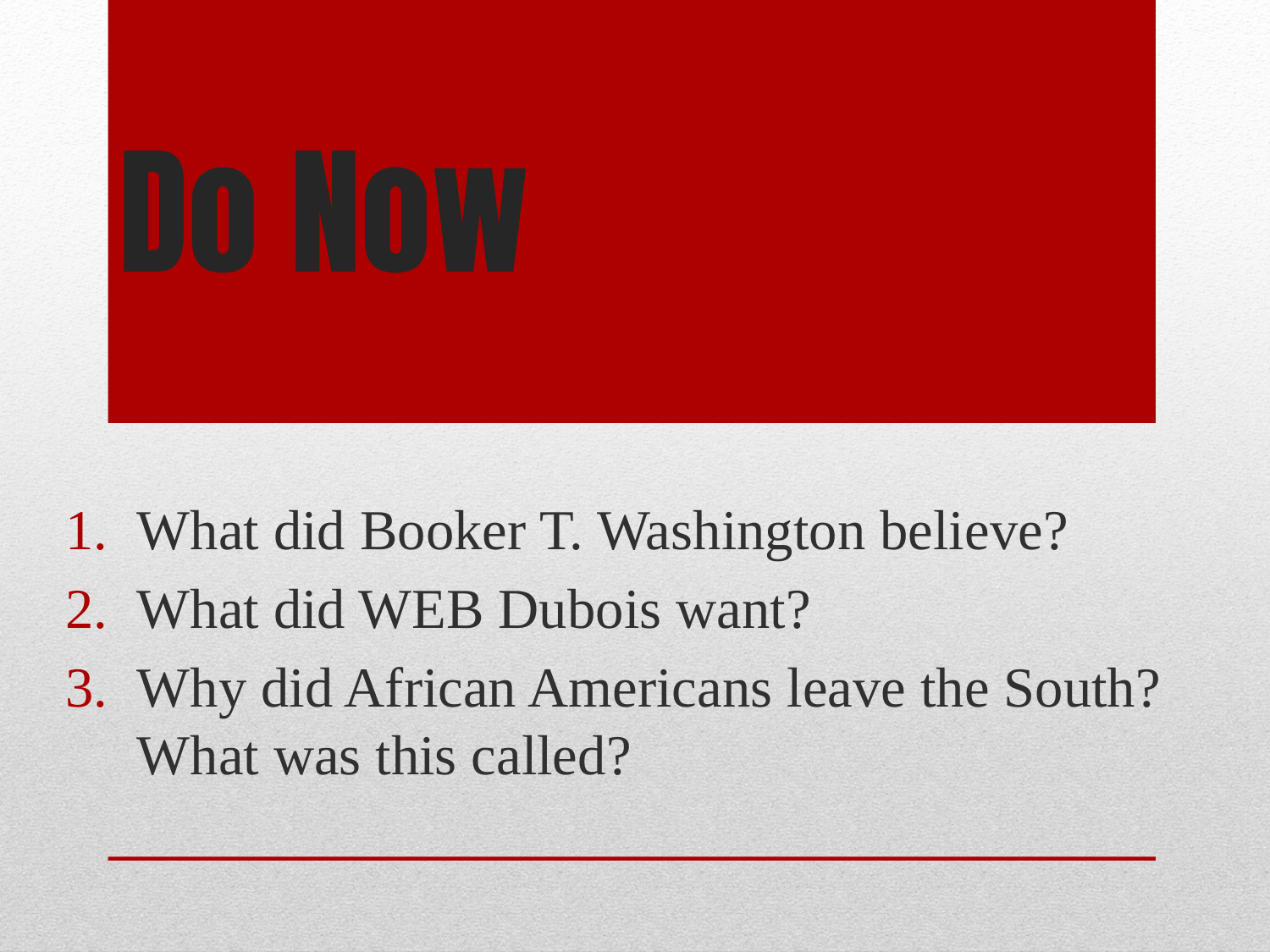

# Do Now
What did Booker T. Washington believe?
What did WEB Dubois want?
Why did African Americans leave the South?  What was this called?